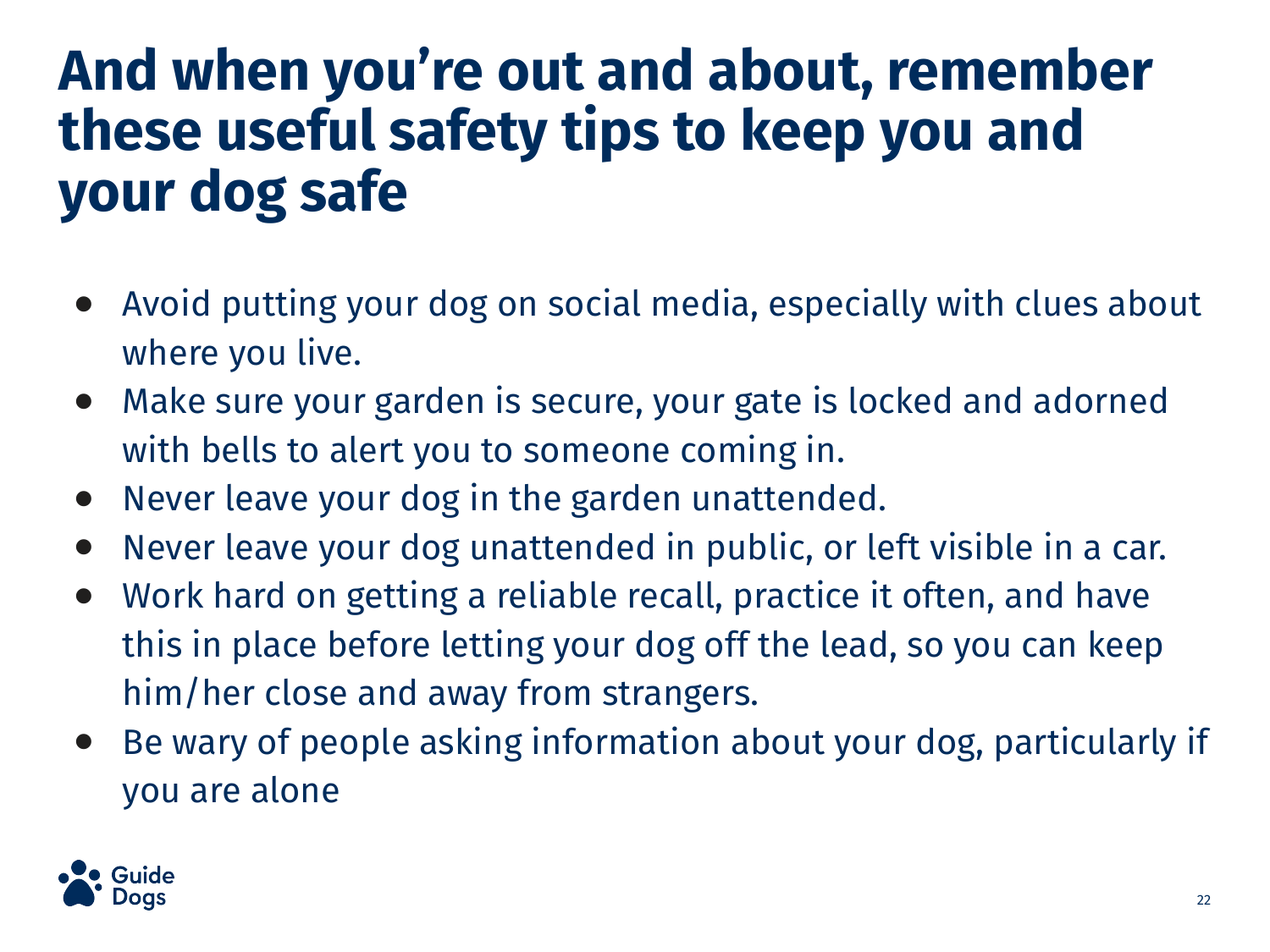

And when you’re out and about, remember these useful safety tips to keep you and your dog safe
Avoid putting your dog on social media, especially with clues about where you live.
Make sure your garden is secure, your gate is locked and adorned with bells to alert you to someone coming in.
Never leave your dog in the garden unattended.
Never leave your dog unattended in public, or left visible in a car.
Work hard on getting a reliable recall, practice it often, and have this in place before letting your dog off the lead, so you can keep him/her close and away from strangers.
Be wary of people asking information about your dog, particularly if you are alone

22